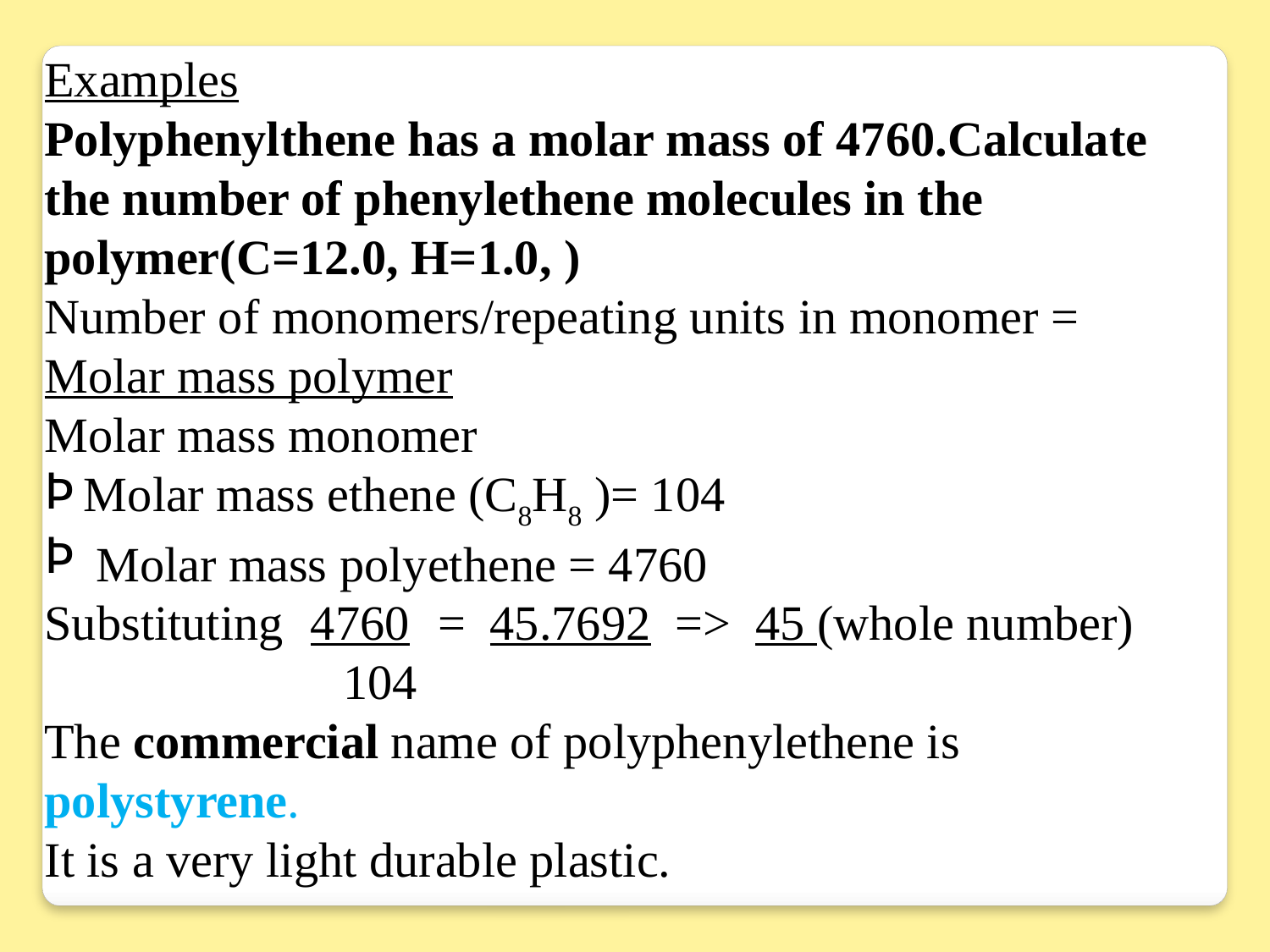

Examples
Polyphenylthene has a molar mass of 4760.Calculate the number of phenylethene molecules in the polymer(C=12.0, H=1.0, )
Number of monomers/repeating units in monomer =
Molar mass polymer
Molar mass monomer
Molar mass ethene (C8H8 )= 104
 Molar mass polyethene = 4760
Substituting	 4760	 =  45.7692  =>  45 (whole number)
	              104
The commercial name of polyphenylethene is polystyrene.
It is a very light durable plastic.